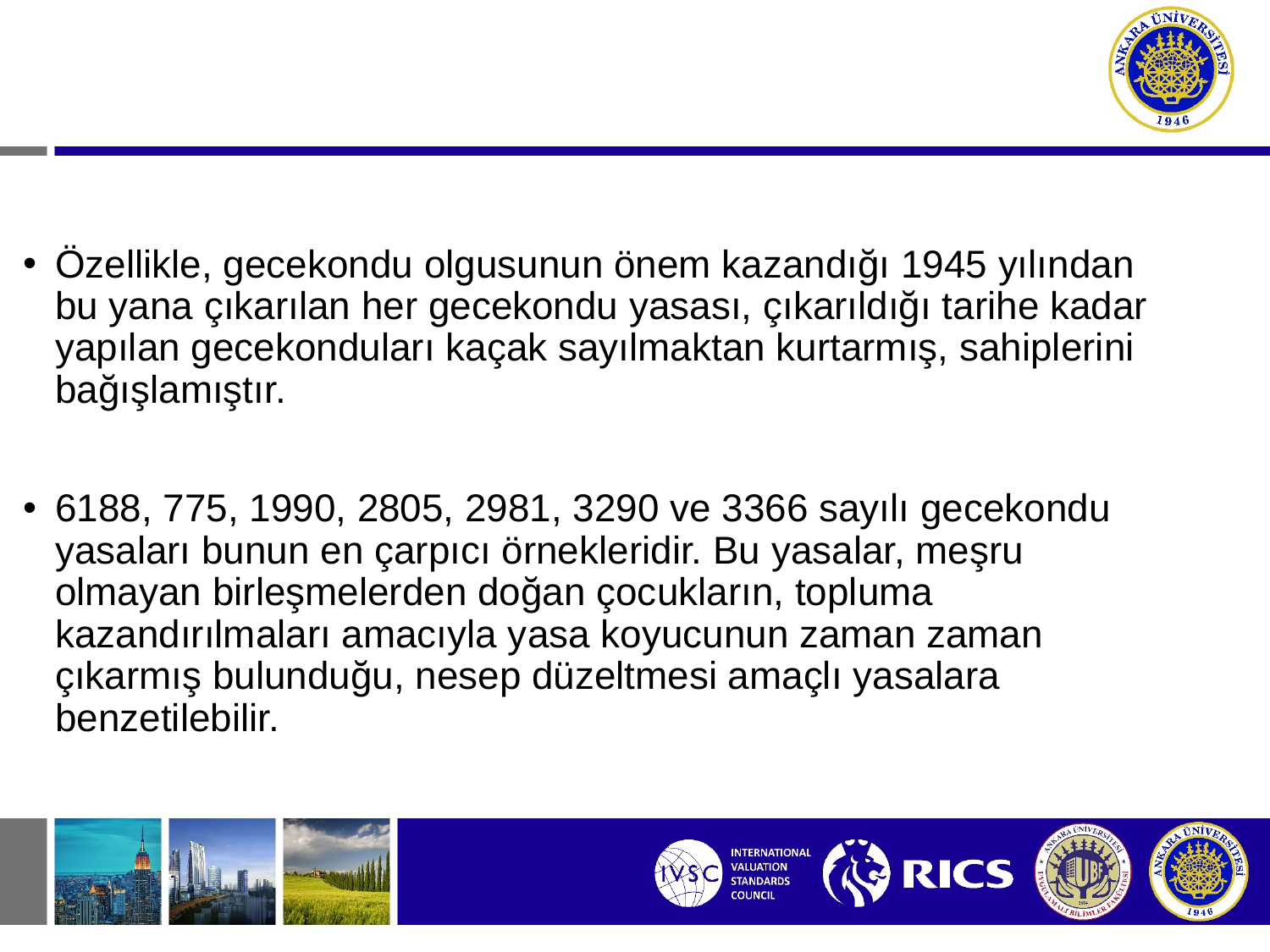

Özellikle, gecekondu olgusunun önem kazandığı 1945 yılından bu yana çıkarılan her gecekondu yasası, çıkarıldığı tarihe kadar yapılan gecekonduları kaçak sayılmaktan kurtarmış, sahiplerini bağışlamıştır.

6188, 775, 1990, 2805, 2981, 3290 ve 3366 sayılı gecekondu yasaları bunun en çarpıcı örnekleridir. Bu yasalar, meşru olmayan birleşmelerden doğan çocukların, topluma kazandırılmaları amacıyla yasa koyucunun zaman zaman çıkarmış bulunduğu, nesep düzeltmesi amaçlı yasalara benzetilebilir.